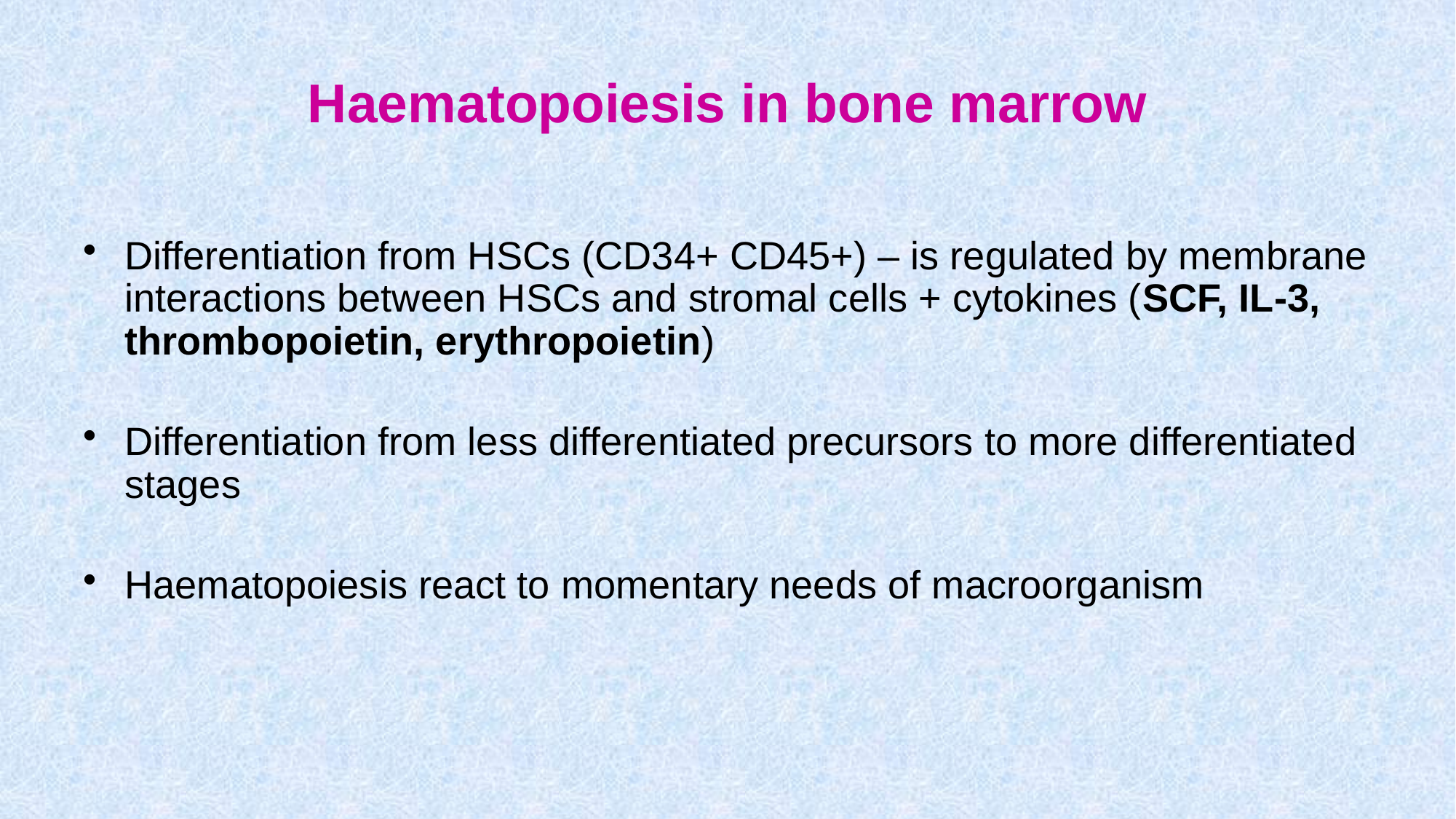

# Haematopoiesis in bone marrow
Differentiation from HSCs (CD34+ CD45+) – is regulated by membrane interactions between HSCs and stromal cells + cytokines (SCF, IL-3, thrombopoietin, erythropoietin)

Differentiation from less differentiated precursors to more differentiated stages

Haematopoiesis react to momentary needs of macroorganism